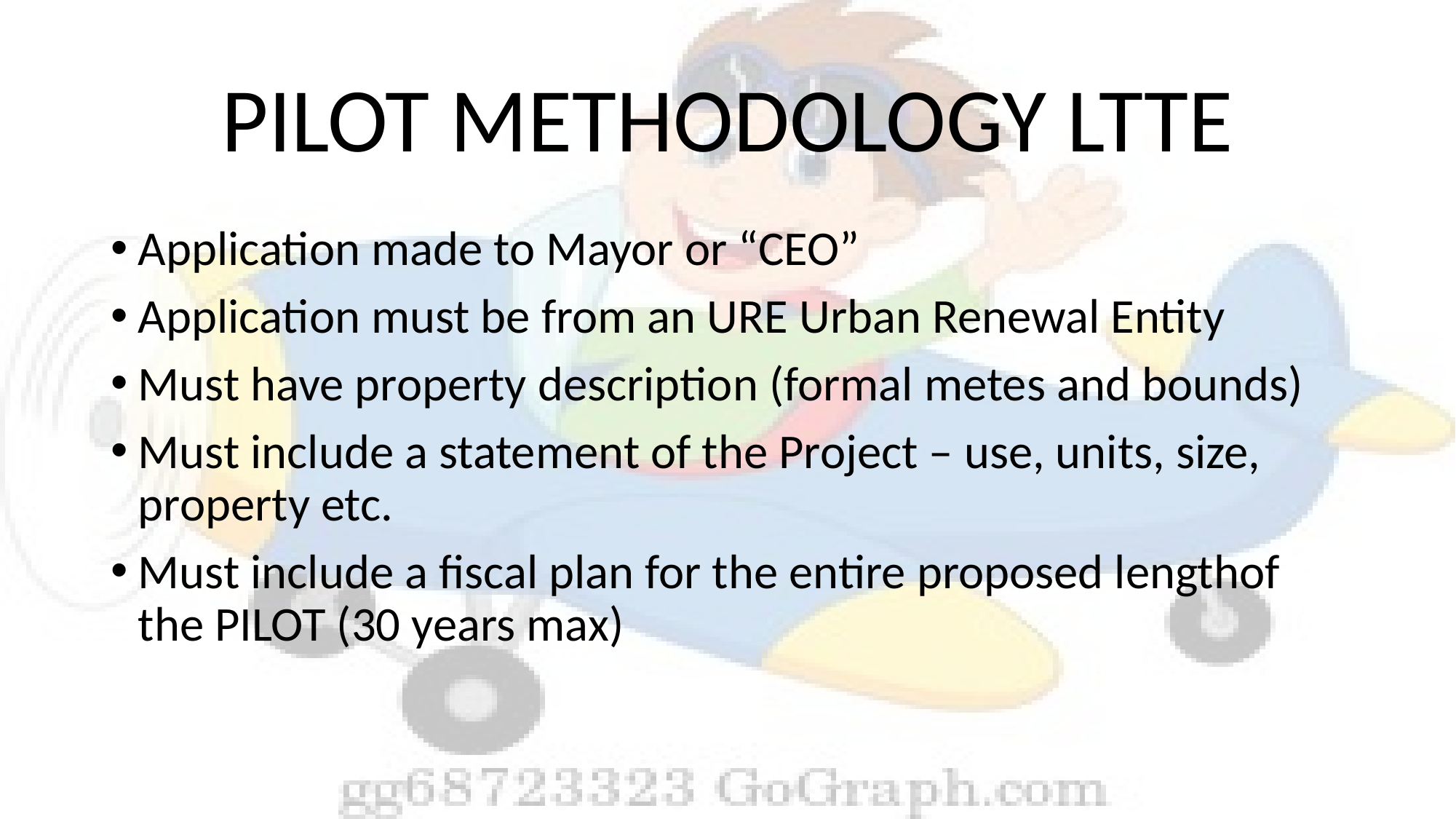

# PILOT METHODOLOGY LTTE
Application made to Mayor or “CEO”
Application must be from an URE Urban Renewal Entity
Must have property description (formal metes and bounds)
Must include a statement of the Project – use, units, size, property etc.
Must include a fiscal plan for the entire proposed lengthof the PILOT (30 years max)